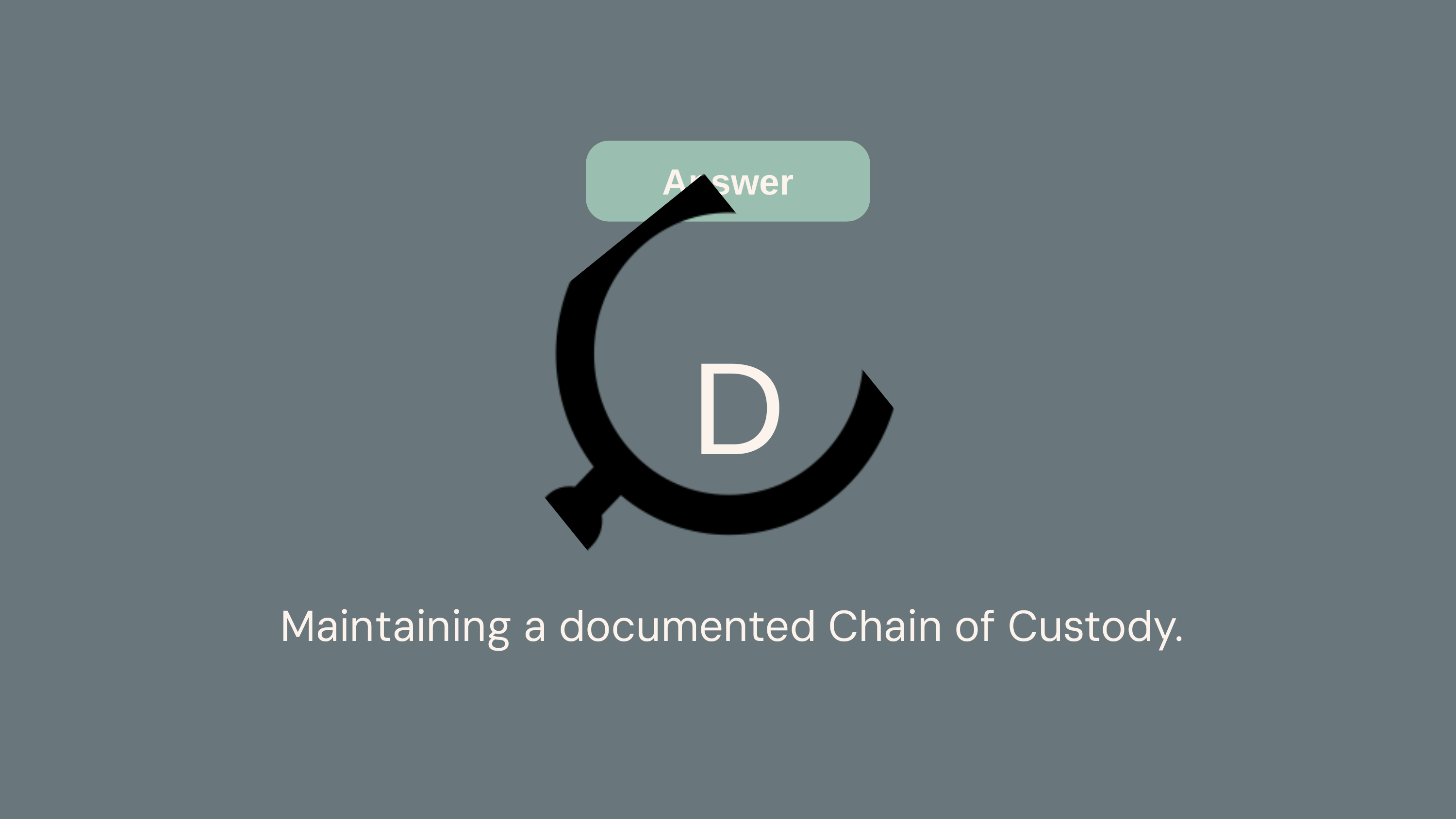

Answer

D
Maintaining a documented Chain of Custody.